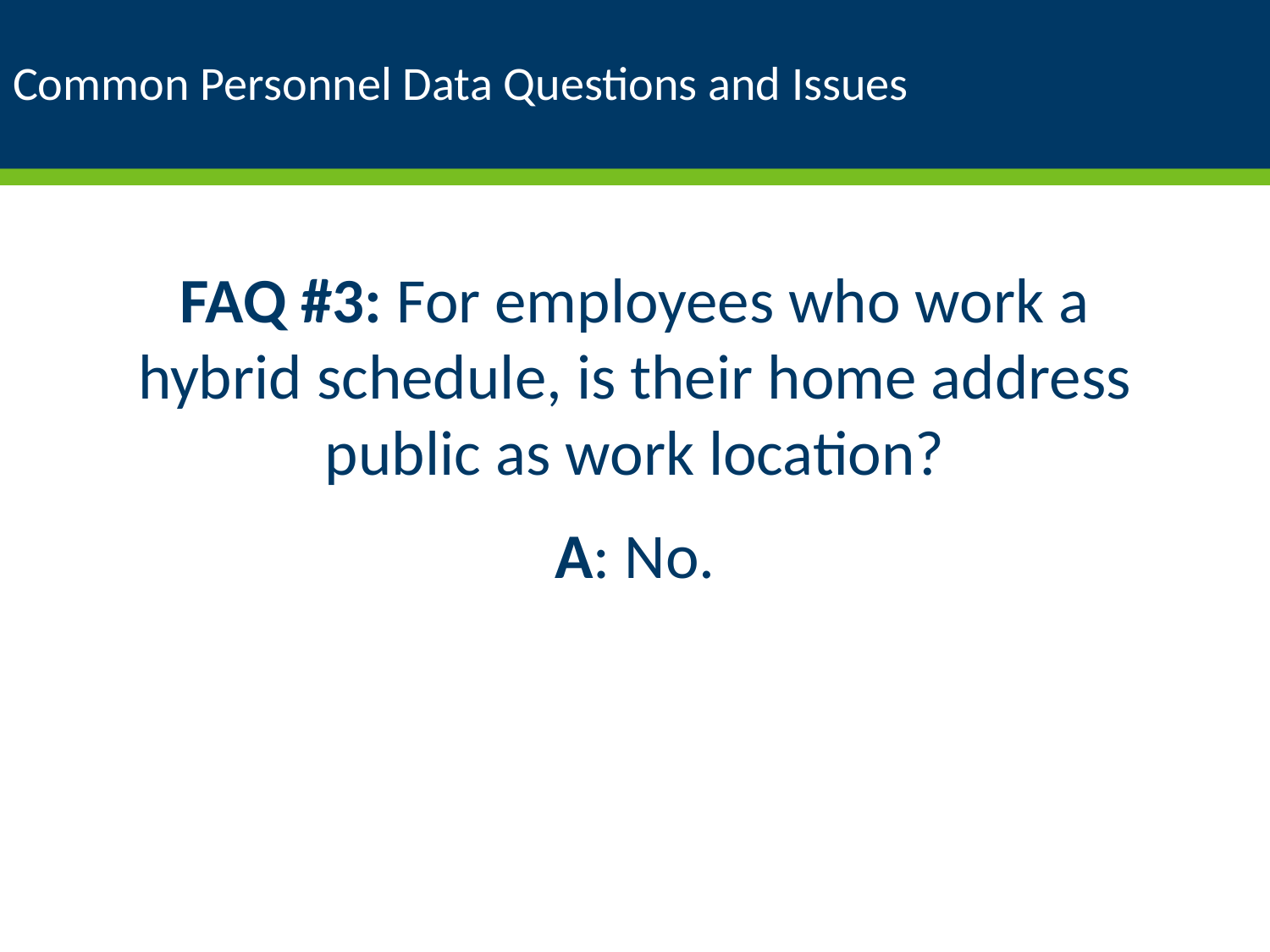

# Common Personnel Data Questions and Issues
FAQ #3: For employees who work a hybrid schedule, is their home address public as work location?
A: No.